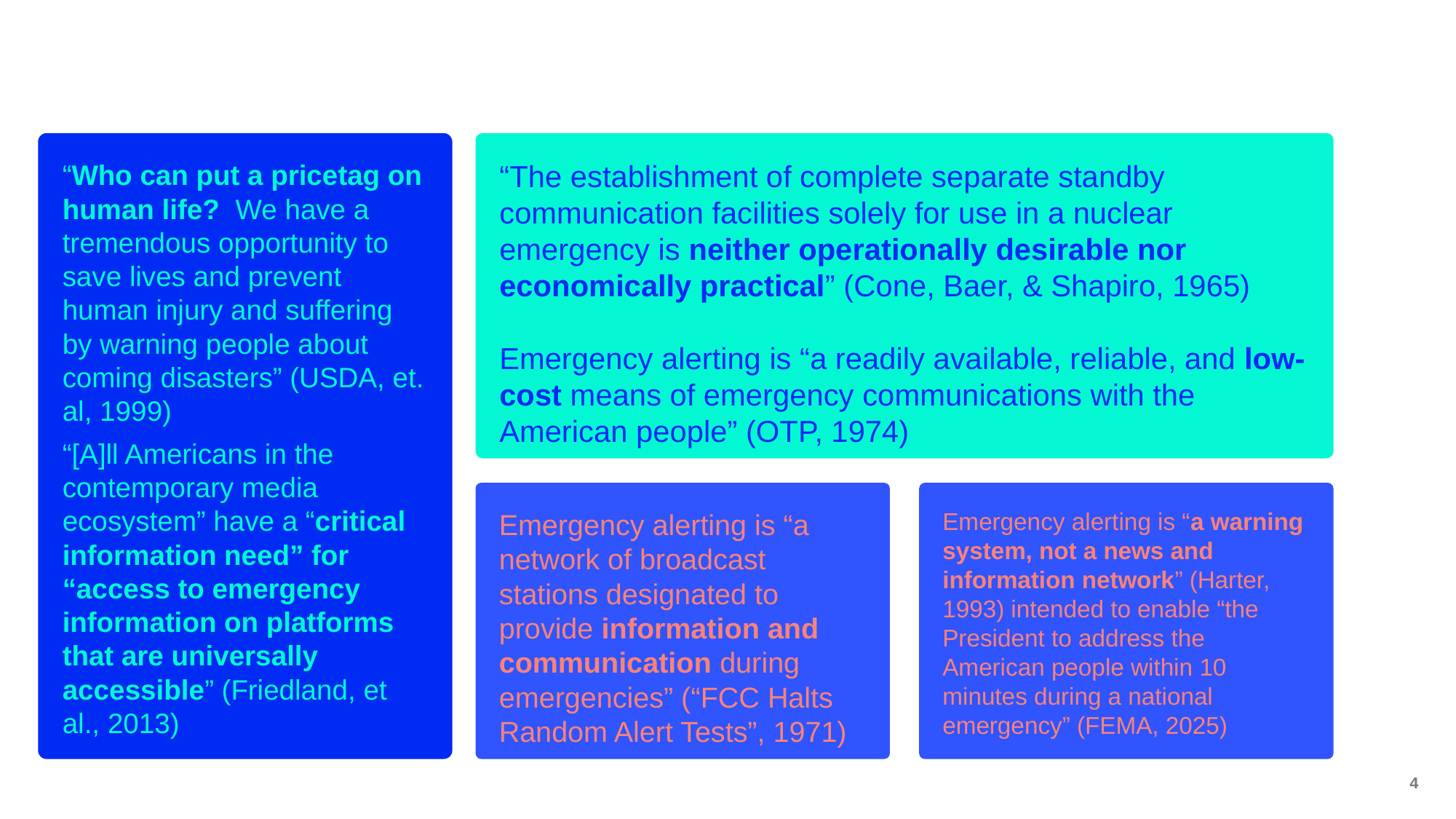

“Who can put a pricetag on human life?  We have a tremendous opportunity to save lives and prevent human injury and suffering by warning people about coming disasters” (USDA, et. al, 1999)
“[A]ll Americans in the contemporary media ecosystem” have a “critical information need” for “access to emergency information on platforms that are universally accessible” (Friedland, et al., 2013)

“The establishment of complete separate standby communication facilities solely for use in a nuclear emergency is neither operationally desirable nor economically practical” (Cone, Baer, & Shapiro, 1965)

Emergency alerting is “a readily available, reliable, and low-cost means of emergency communications with the American people” (OTP, 1974)

Emergency alerting is “a network of broadcast stations designated to provide information and communication during emergencies” (“FCC Halts Random Alert Tests”, 1971)
Emergency alerting is “a warning system, not a news and information network” (Harter, 1993) intended to enable “the President to address the American people within 10 minutes during a national emergency” (FEMA, 2025)
4